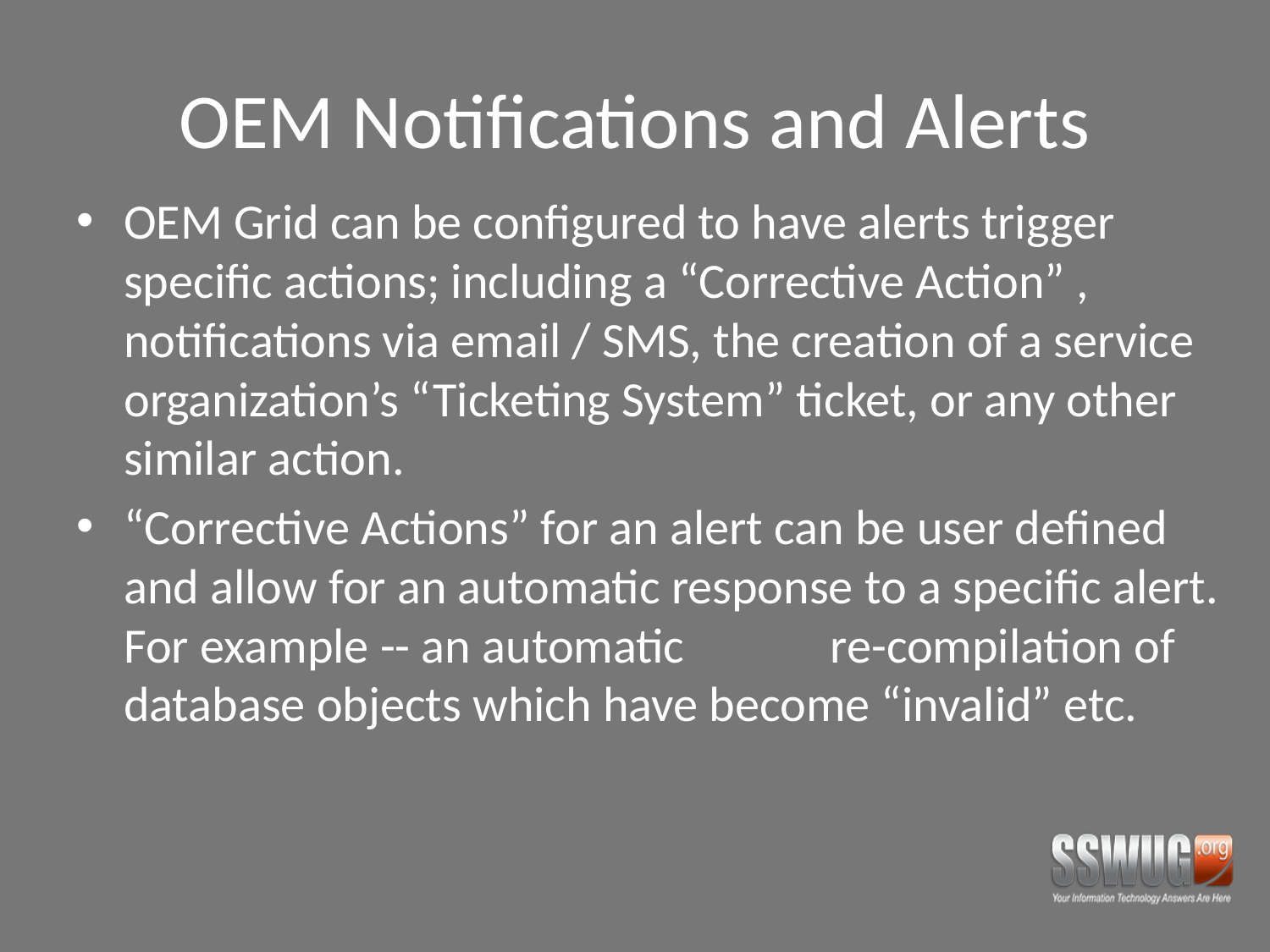

# OEM Notifications and Alerts
OEM Grid can be configured to have alerts trigger specific actions; including a “Corrective Action” , notifications via email / SMS, the creation of a service organization’s “Ticketing System” ticket, or any other similar action.
“Corrective Actions” for an alert can be user defined and allow for an automatic response to a specific alert. For example -- an automatic             re-compilation of database objects which have become “invalid” etc.